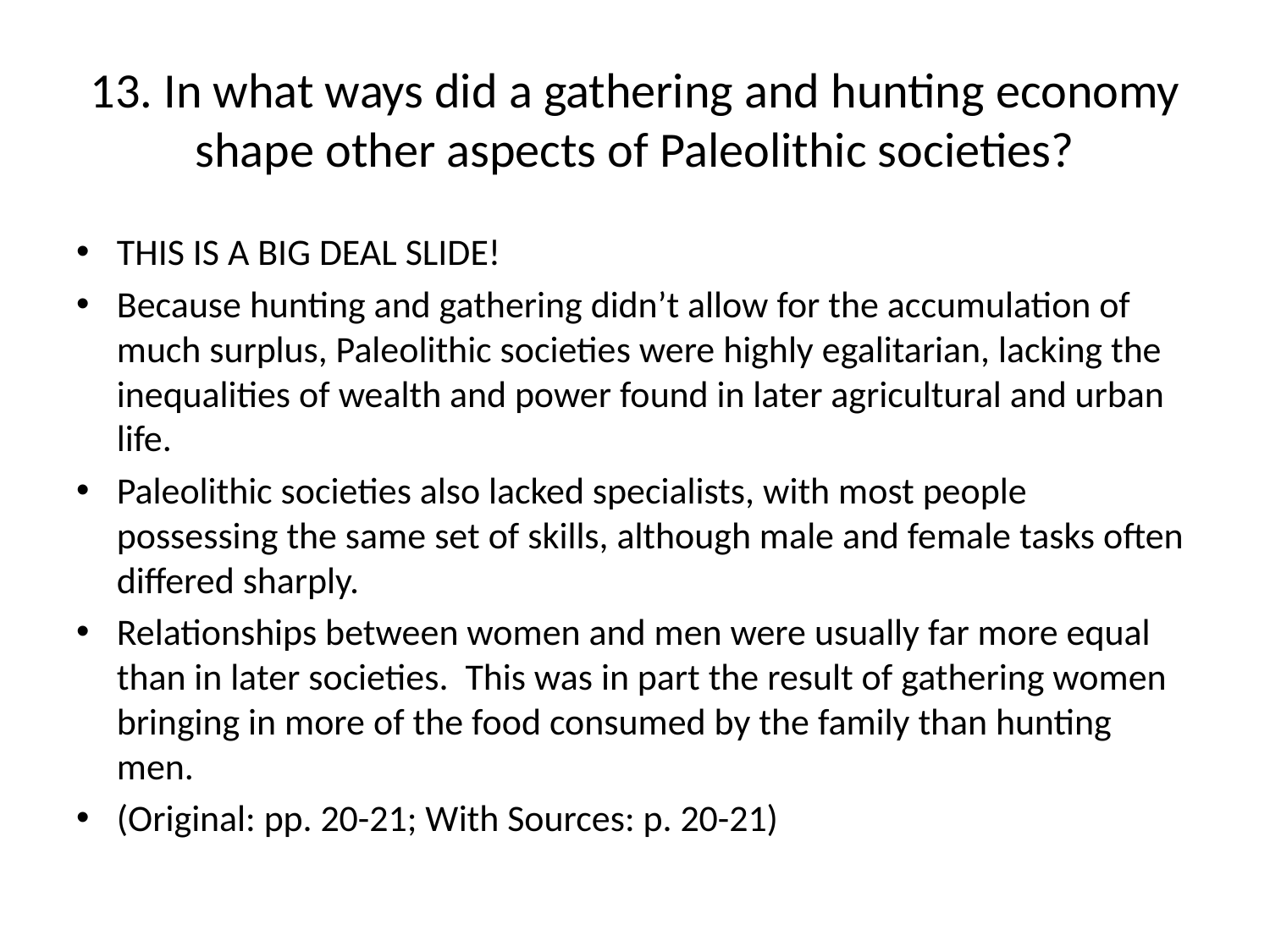

# 13. In what ways did a gathering and hunting economy shape other aspects of Paleolithic societies?
THIS IS A BIG DEAL SLIDE!
Because hunting and gathering didn’t allow for the accumulation of much surplus, Paleolithic societies were highly egalitarian, lacking the inequalities of wealth and power found in later agricultural and urban life.
Paleolithic societies also lacked specialists, with most people possessing the same set of skills, although male and female tasks often differed sharply.
Relationships between women and men were usually far more equal than in later societies.  This was in part the result of gathering women bringing in more of the food consumed by the family than hunting men.
(Original: pp. 20-21; With Sources: p. 20-21)